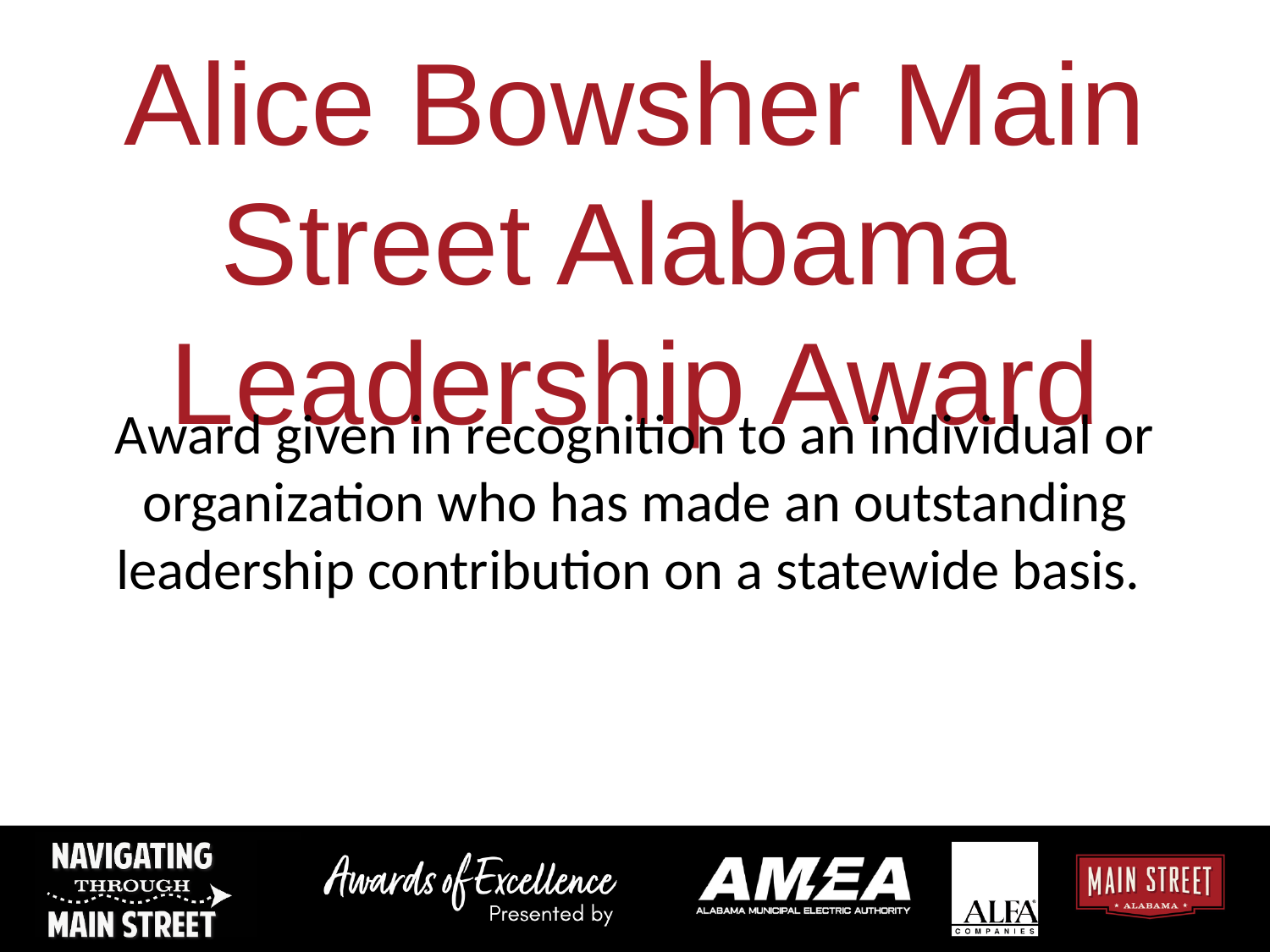

Alice Bowsher Main Street Alabama
Leadership Award
Award given in recognition to an individual or organization who has made an outstanding leadership contribution on a statewide basis.